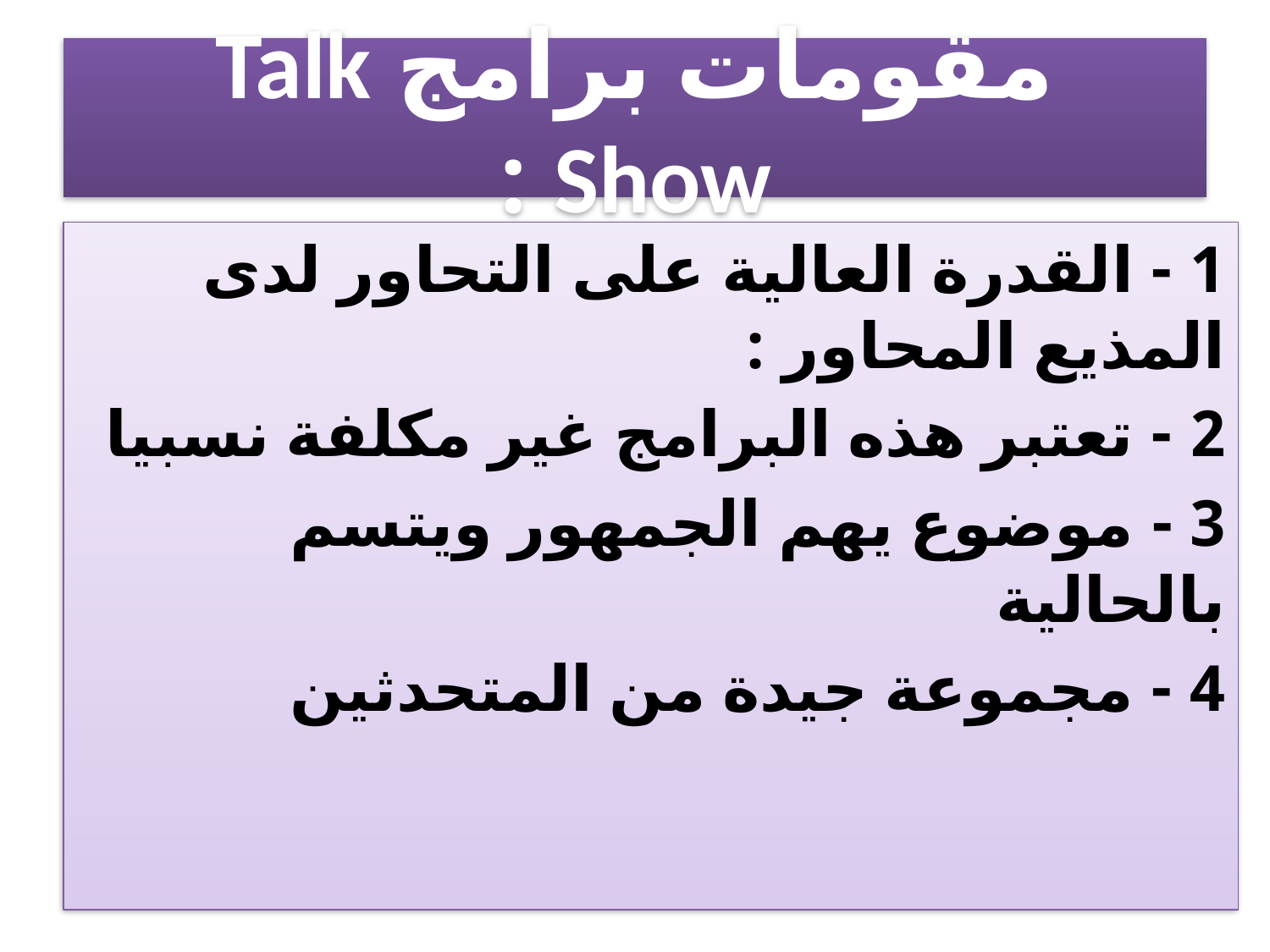

# مقومات برامج Talk Show :
1 - القدرة العالية على التحاور لدى المذيع المحاور :
2 - تعتبر هذه البرامج غير مكلفة نسبيا
3 - موضوع يهم الجمهور ويتسم بالحالية
4 - مجموعة جيدة من المتحدثين